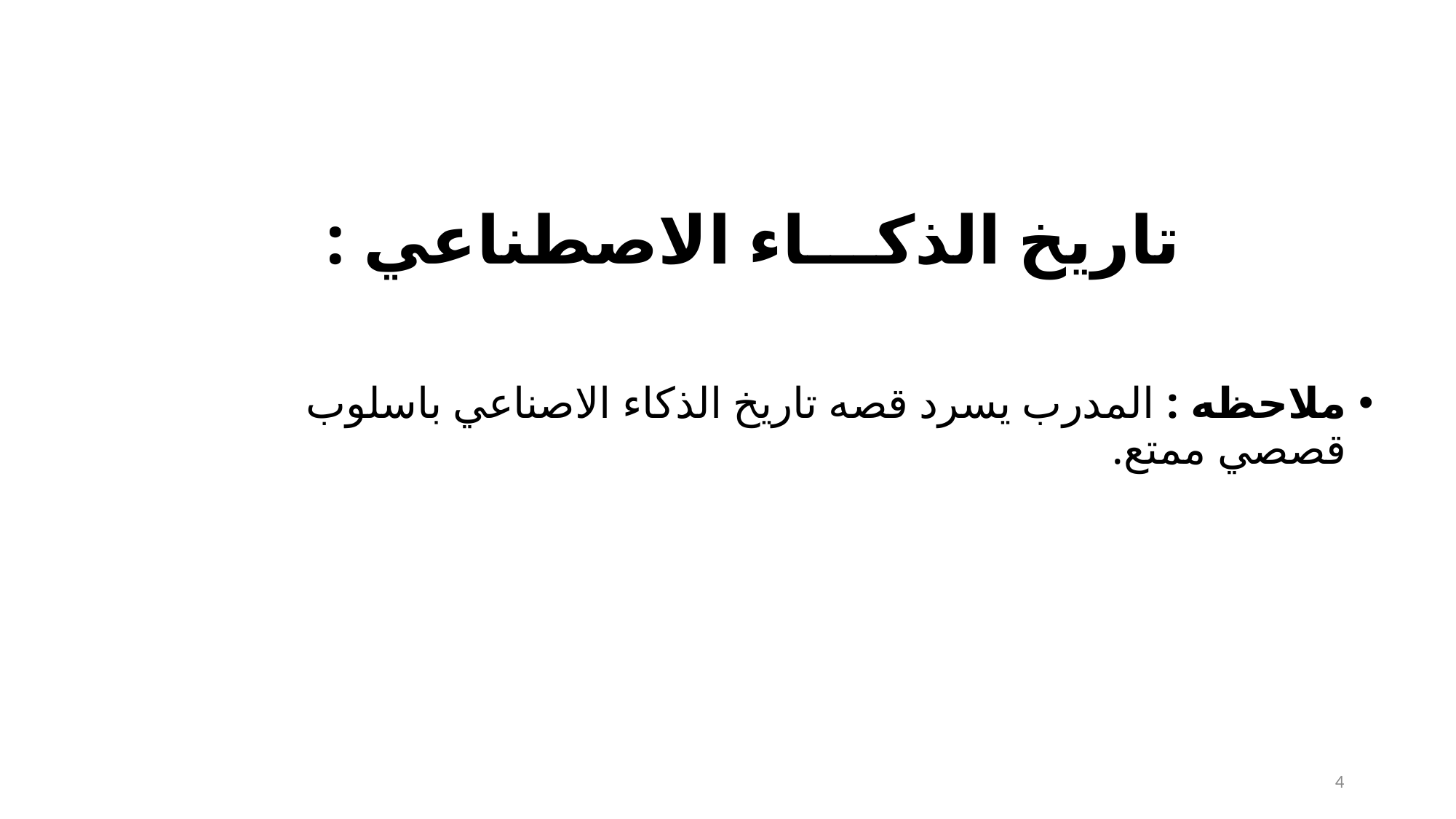

# تاريخ الذكـــاء الاصطناعي :
ملاحظه : المدرب يسرد قصه تاريخ الذكاء الاصناعي باسلوب قصصي ممتع.
4